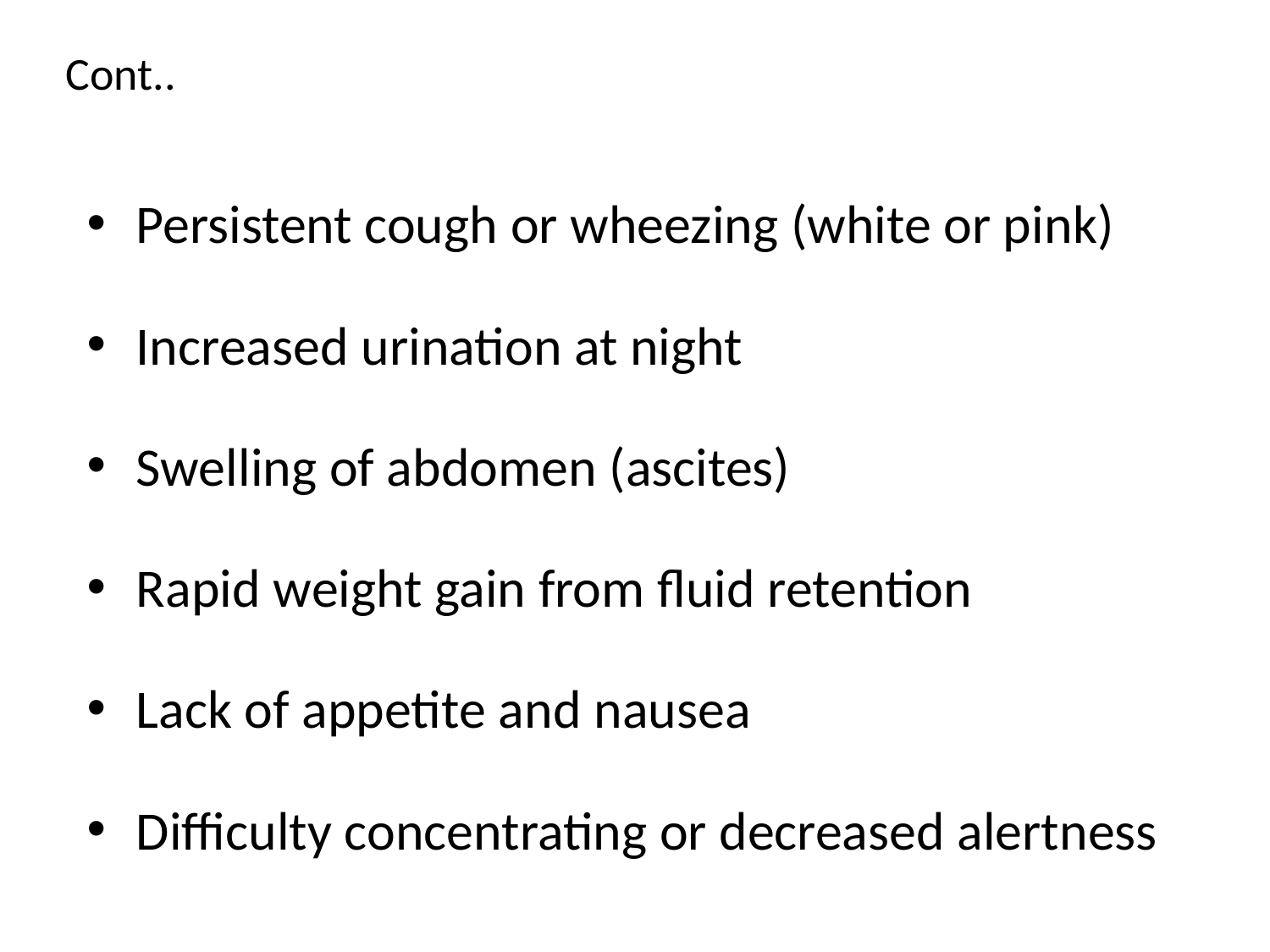

# Cont..
Persistent cough or wheezing (white or pink)
Increased urination at night
Swelling of abdomen (ascites)
Rapid weight gain from fluid retention
Lack of appetite and nausea
Difficulty concentrating or decreased alertness